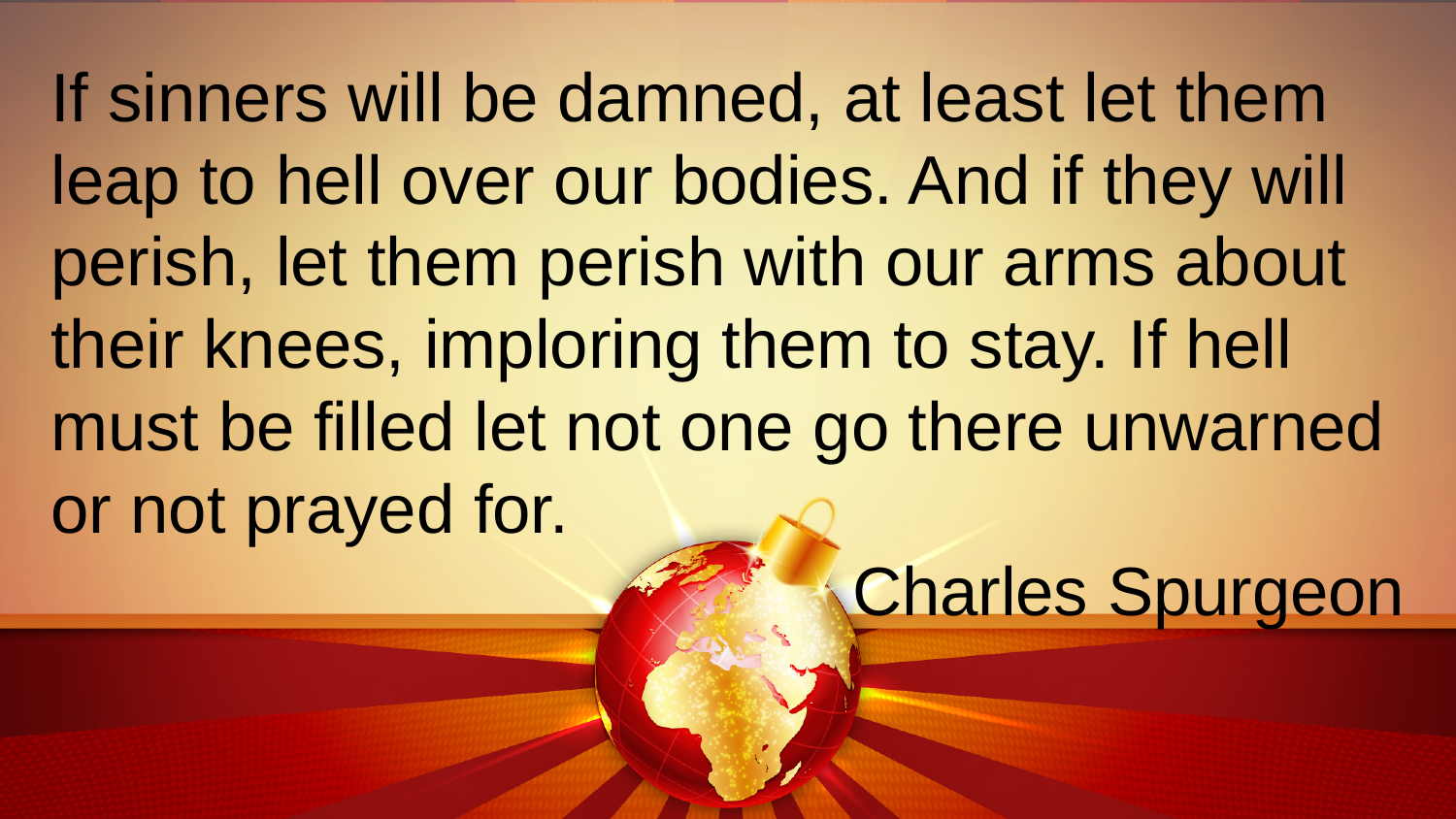

If sinners will be damned, at least let them leap to hell over our bodies. And if they will perish, let them perish with our arms about their knees, imploring them to stay. If hell must be filled let not one go there unwarned or not prayed for.
Charles Spurgeon